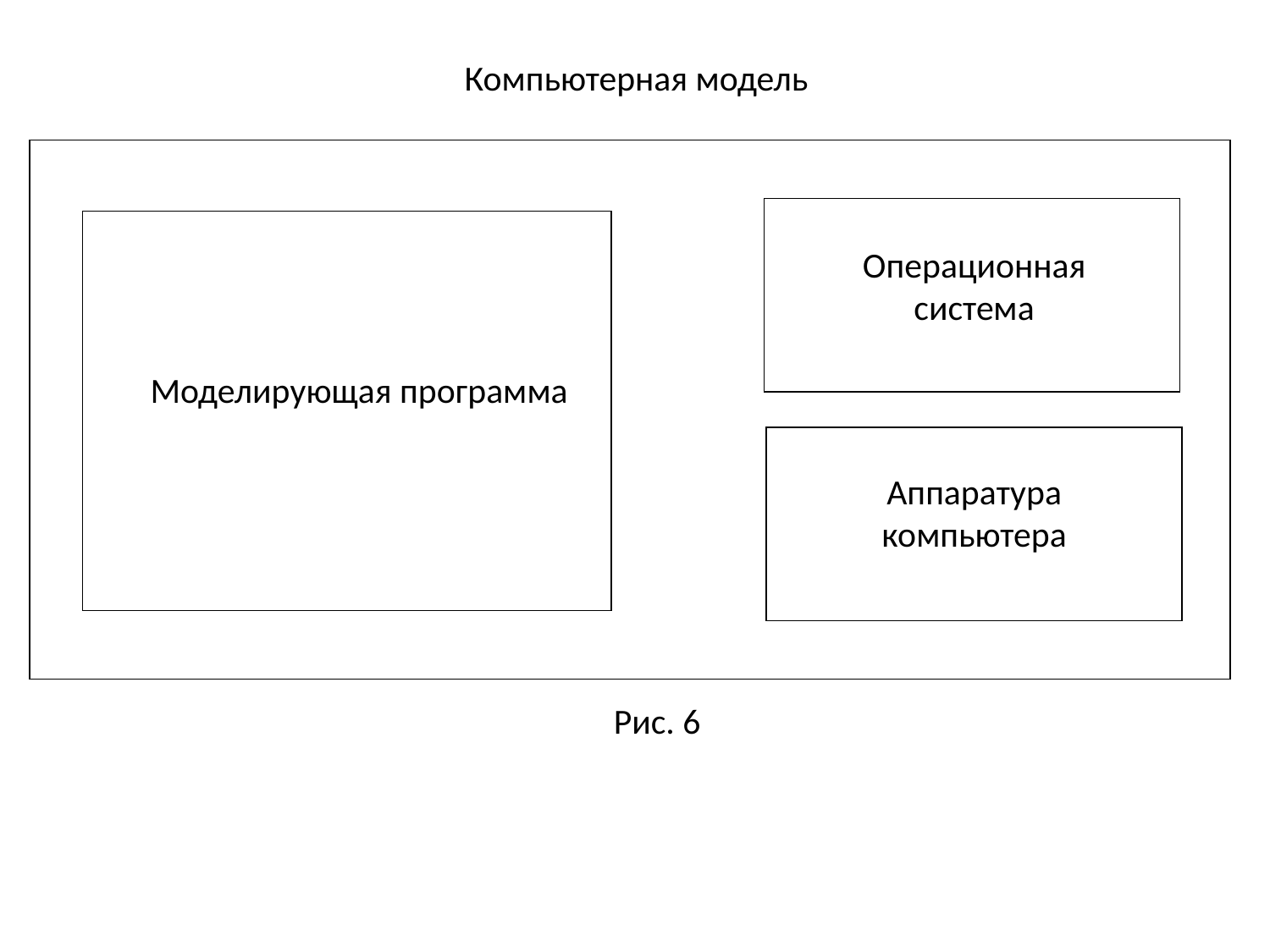

Компьютерная модель

Операционная система
Моделирующая программа

Аппаратура компьютера
Рис. 6